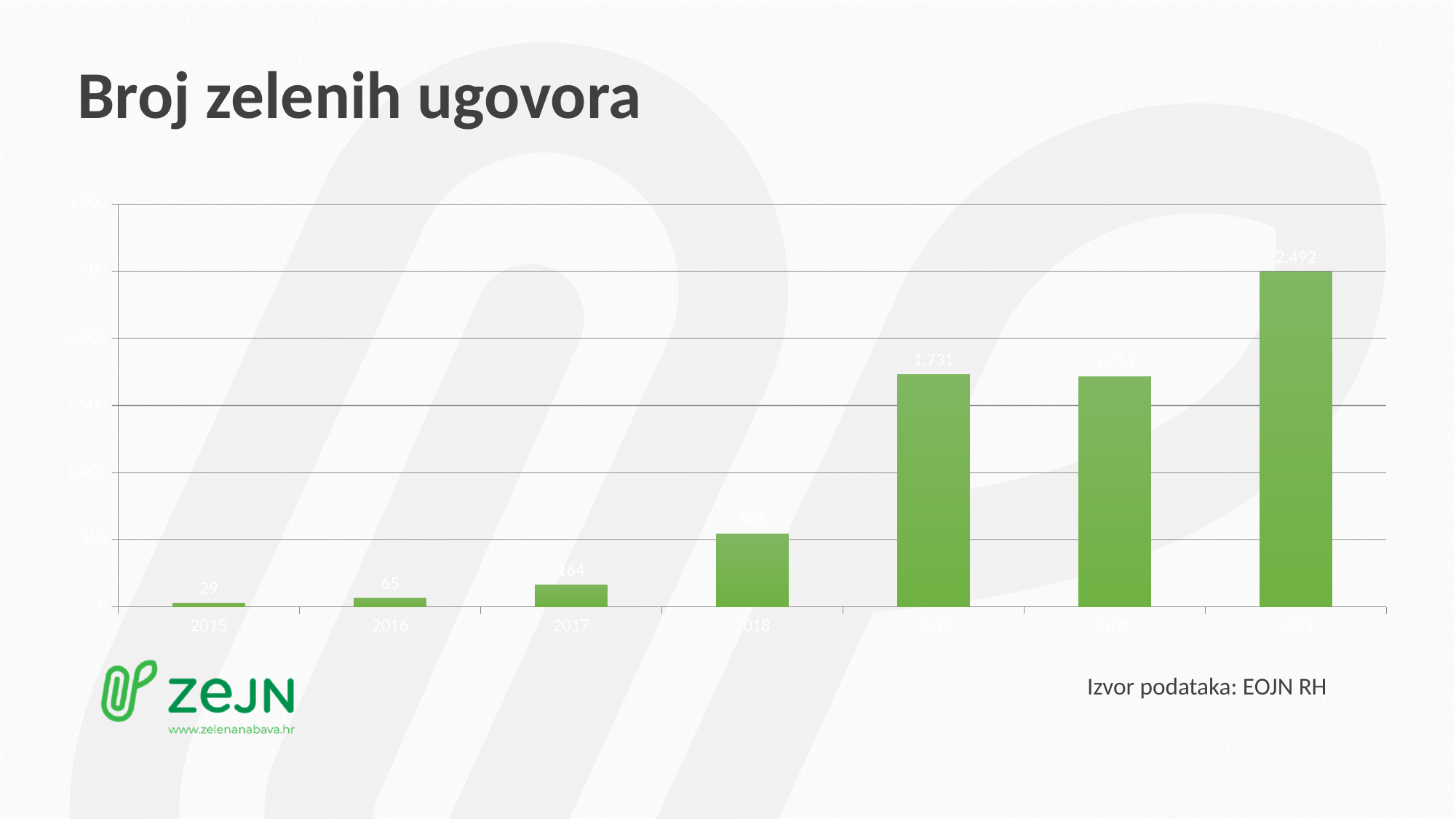

# Broj zelenih ugovora

### Chart

| Category | Broj ugovora |
|---|---|
| 2015 | 29.0 |
| 2016 | 65.0 |
| 2017 | 164.0 |
| 2018 | 541.0 |
| 2019 | 1731.0 |
| 2020 | 1714.0 |
| 2021 | 2492.0 |
Izvor podataka: EOJN RH